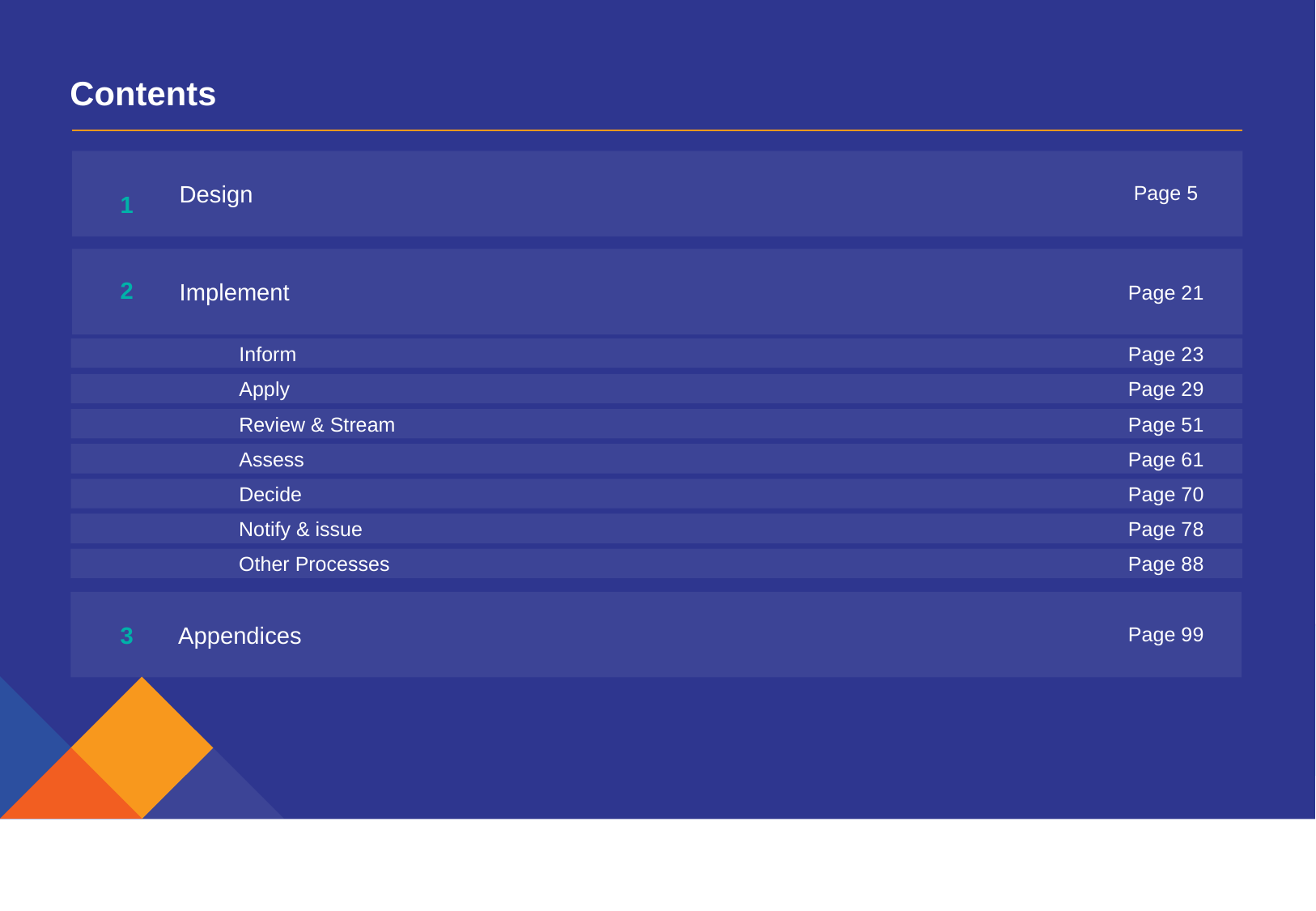

Contents
Design
Page 5
1
Page 21
Implement
2
Page 23
Inform
Apply
Page 29
Review & Stream
Page 51
Assess
Page 61
Decide
Page 70
Notify & issue
Page 78
Other Processes
Page 88
Page 99
Appendices
3